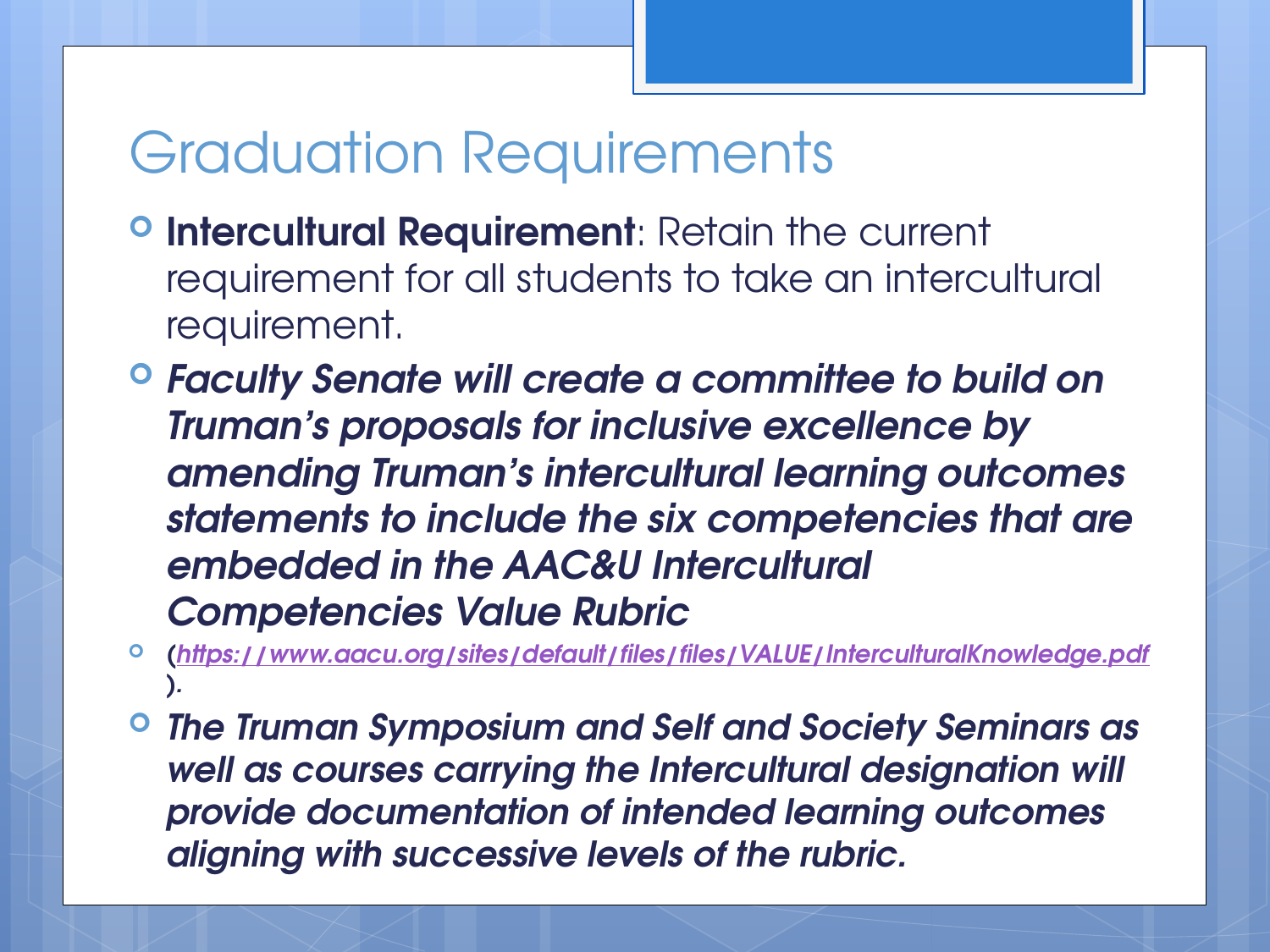

# Graduation Requirements
Intercultural Requirement: Retain the current requirement for all students to take an intercultural requirement.
Faculty Senate will create a committee to build on Truman’s proposals for inclusive excellence by amending Truman’s intercultural learning outcomes statements to include the six competencies that are embedded in the AAC&U Intercultural Competencies Value Rubric
(https://www.aacu.org/sites/default/files/files/VALUE/InterculturalKnowledge.pdf).
The Truman Symposium and Self and Society Seminars as well as courses carrying the Intercultural designation will provide documentation of intended learning outcomes aligning with successive levels of the rubric.